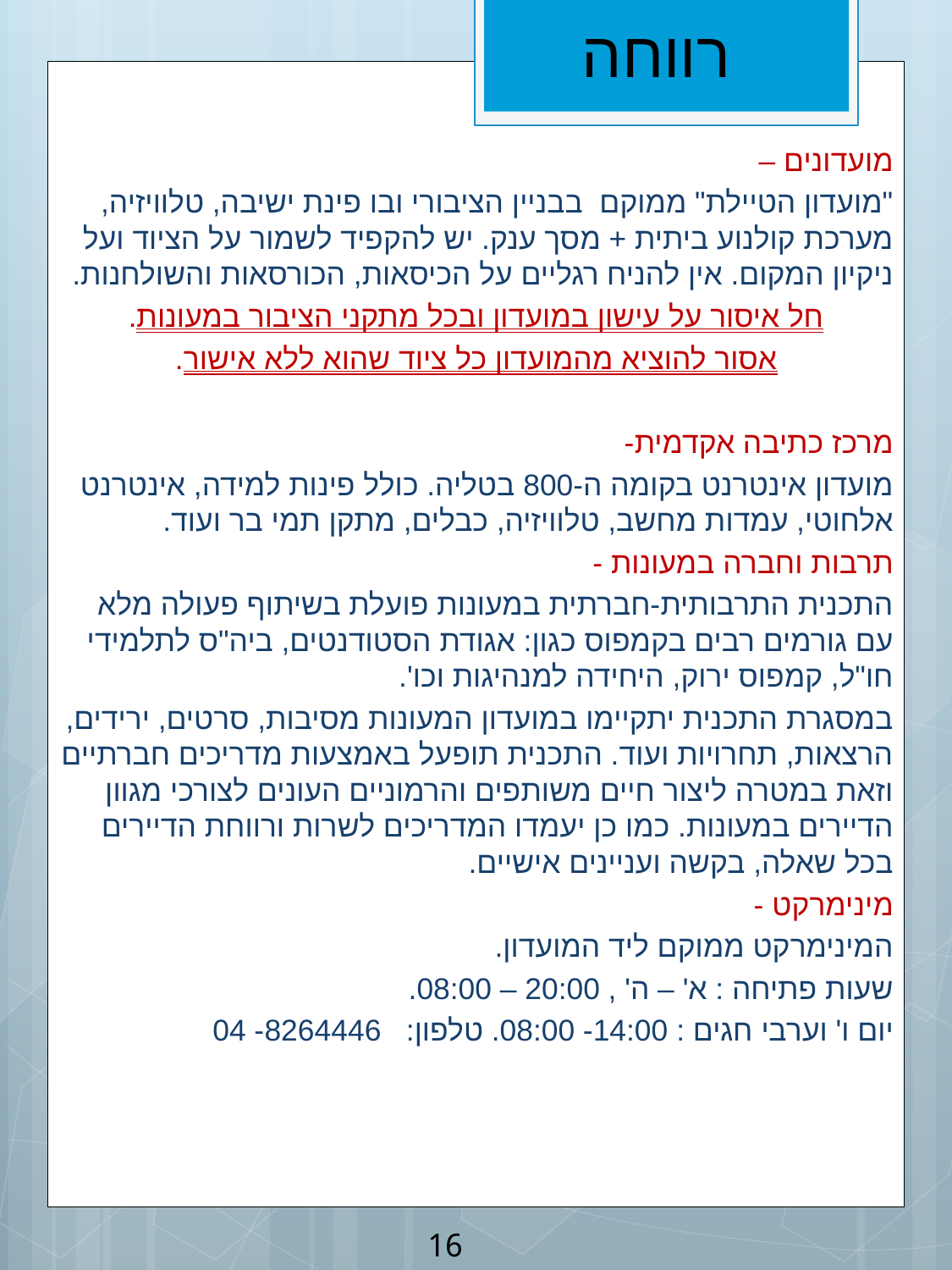

רווחה
מועדונים –
"מועדון הטיילת" ממוקם  בבניין הציבורי ובו פינת ישיבה, טלוויזיה, מערכת קולנוע ביתית + מסך ענק. יש להקפיד לשמור על הציוד ועל ניקיון המקום. אין להניח רגליים על הכיסאות, הכורסאות והשולחנות.
חל איסור על עישון במועדון ובכל מתקני הציבור במעונות.
אסור להוציא מהמועדון כל ציוד שהוא ללא אישור.

מרכז כתיבה אקדמית-
מועדון אינטרנט בקומה ה-800 בטליה. כולל פינות למידה, אינטרנט אלחוטי, עמדות מחשב, טלוויזיה, כבלים, מתקן תמי בר ועוד.
תרבות וחברה במעונות -
התכנית התרבותית-חברתית במעונות פועלת בשיתוף פעולה מלא עם גורמים רבים בקמפוס כגון: אגודת הסטודנטים, ביה"ס לתלמידי חו"ל, קמפוס ירוק, היחידה למנהיגות וכו'.
במסגרת התכנית יתקיימו במועדון המעונות מסיבות, סרטים, ירידים, הרצאות, תחרויות ועוד. התכנית תופעל באמצעות מדריכים חברתיים וזאת במטרה ליצור חיים משותפים והרמוניים העונים לצורכי מגוון הדיירים במעונות. כמו כן יעמדו המדריכים לשרות ורווחת הדיירים בכל שאלה, בקשה ועניינים אישיים.
מינימרקט -
המינימרקט ממוקם ליד המועדון.
שעות פתיחה : א' – ה' , 20:00 – 08:00.
יום ו' וערבי חגים : 14:00- 08:00. טלפון:   8264446- 04

16